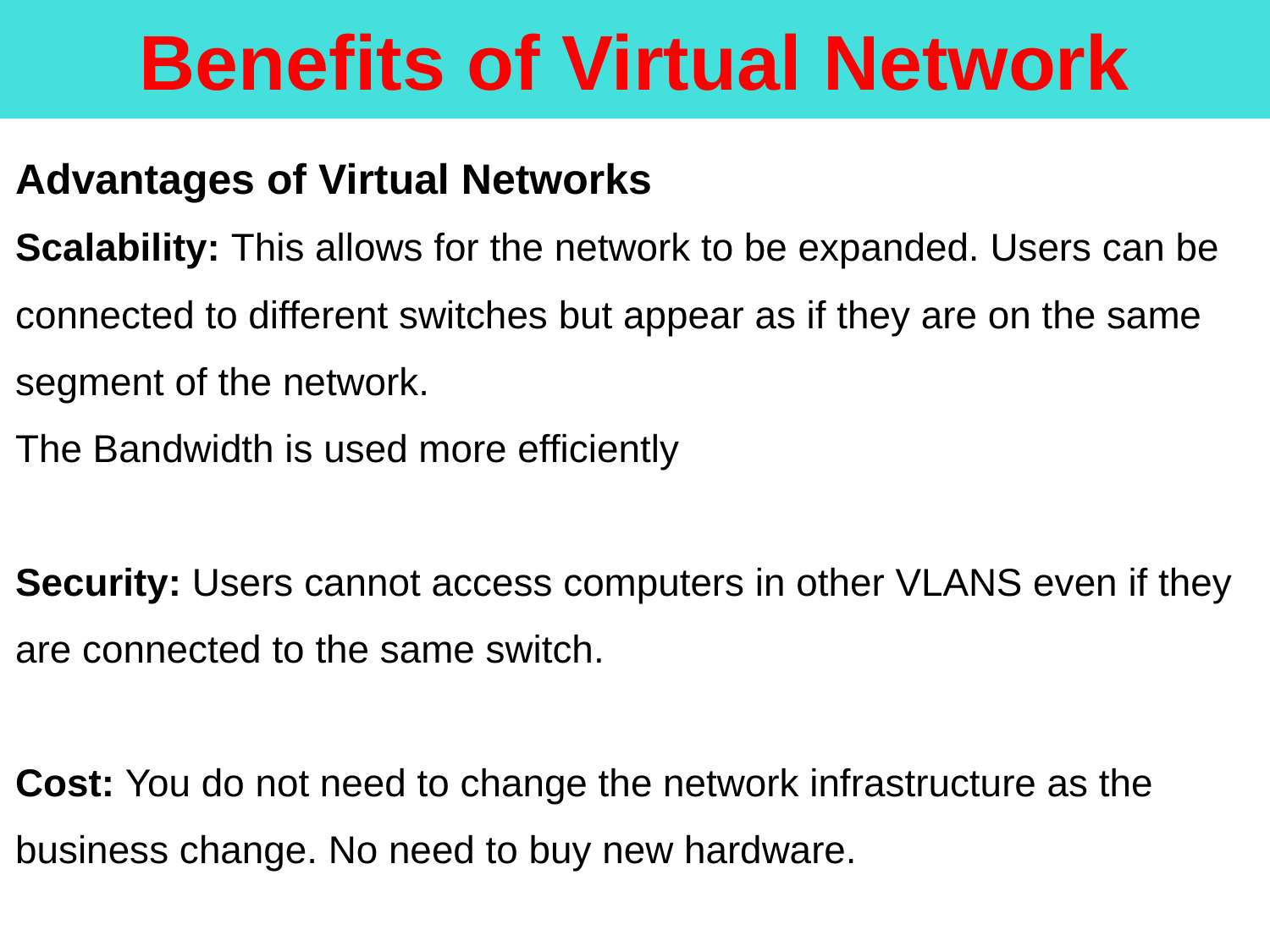

Benefits of Virtual Network
Advantages of Virtual Networks
Scalability: This allows for the network to be expanded. Users can be connected to different switches but appear as if they are on the same segment of the network.
The Bandwidth is used more efficiently

Security: Users cannot access computers in other VLANS even if they are connected to the same switch.

Cost: You do not need to change the network infrastructure as the business change. No need to buy new hardware.